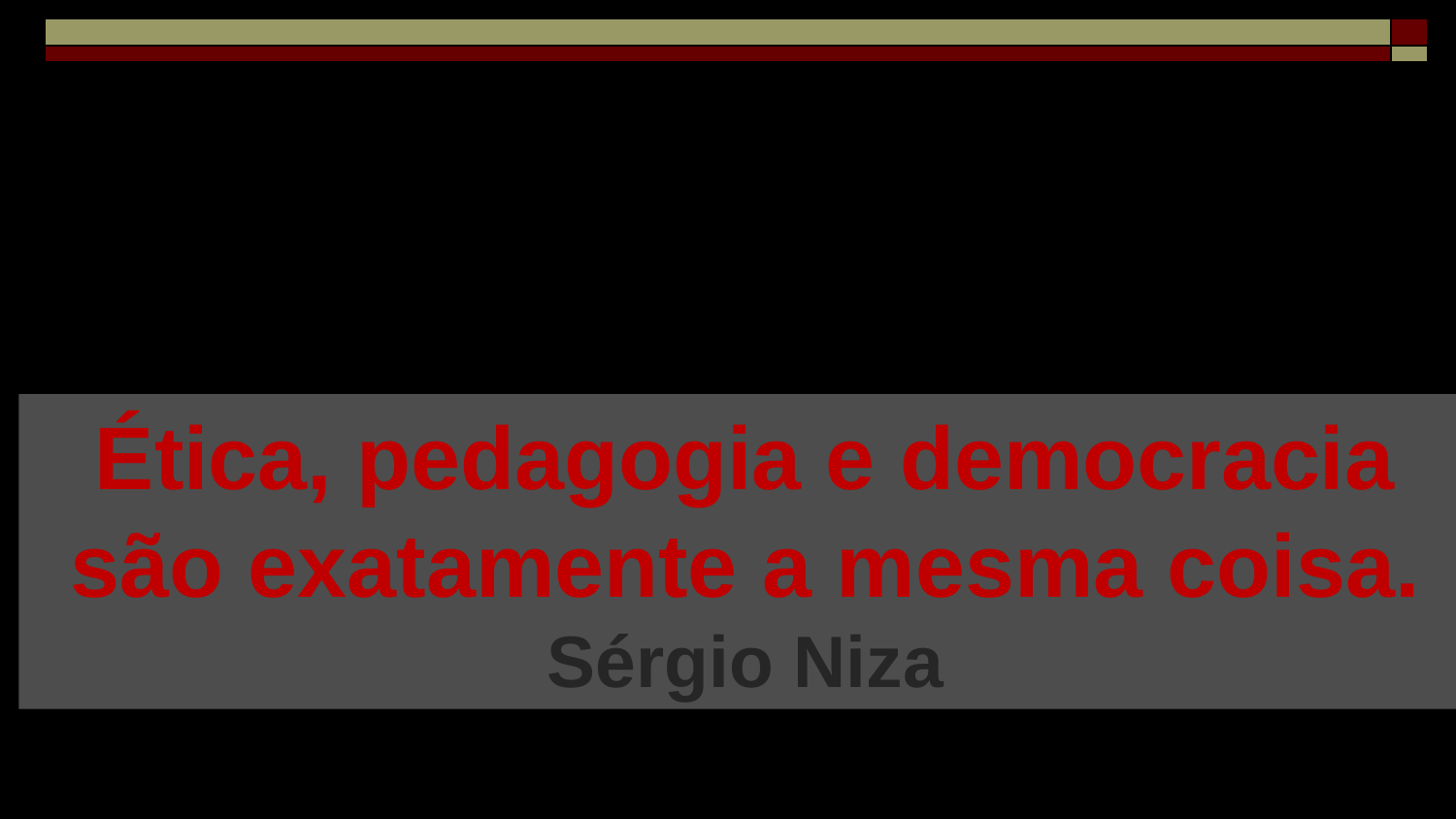

Ética, pedagogia e democracia são exatamente a mesma coisa.
Sérgio Niza